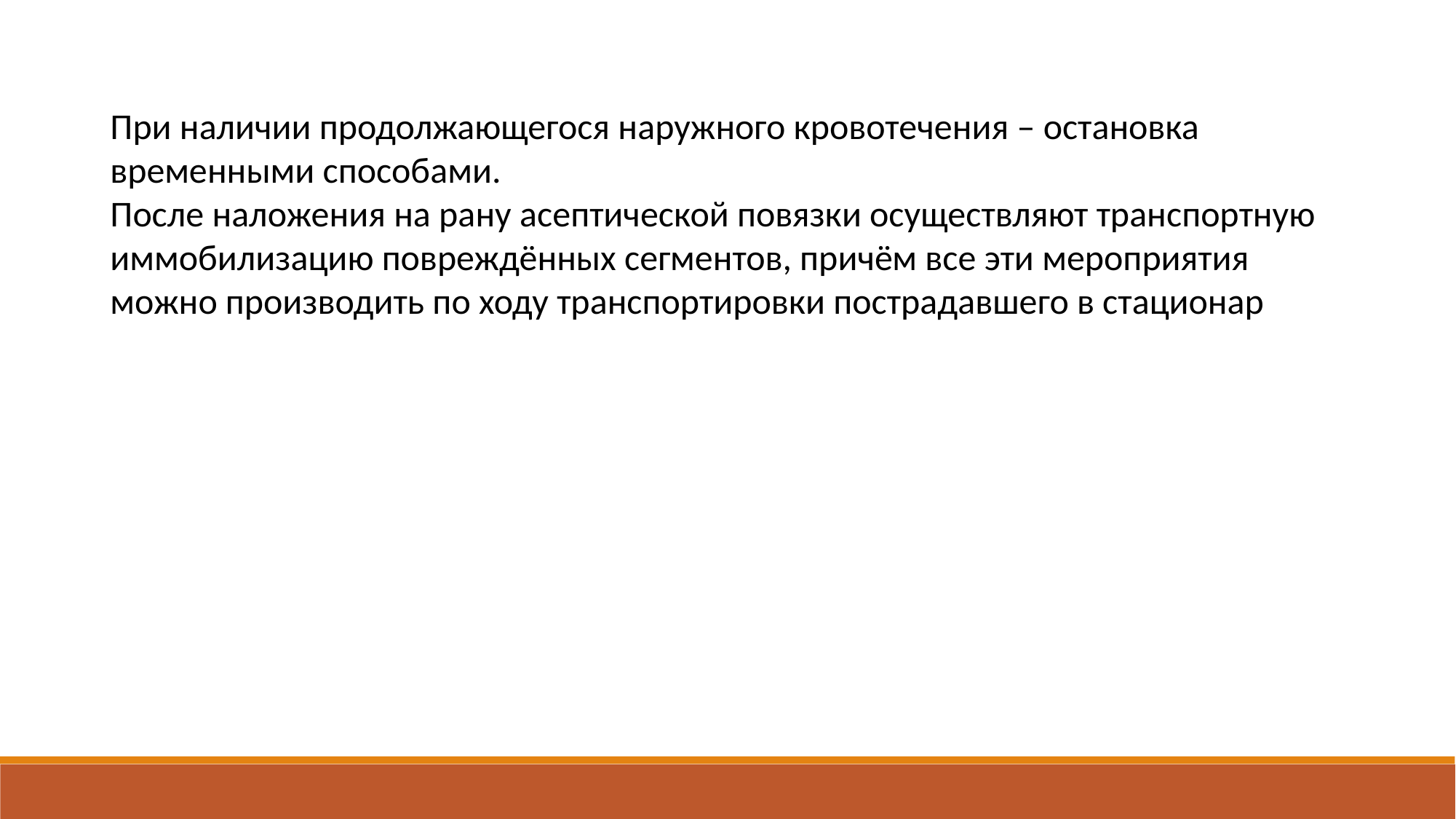

При наличии продолжающегося наружного кровотечения – остановка временными способами.
После наложения на рану асептической повязки осуществляют транспортную иммобилизацию повреждённых сегментов, причём все эти мероприятия можно производить по ходу транспортировки пострадавшего в стационар